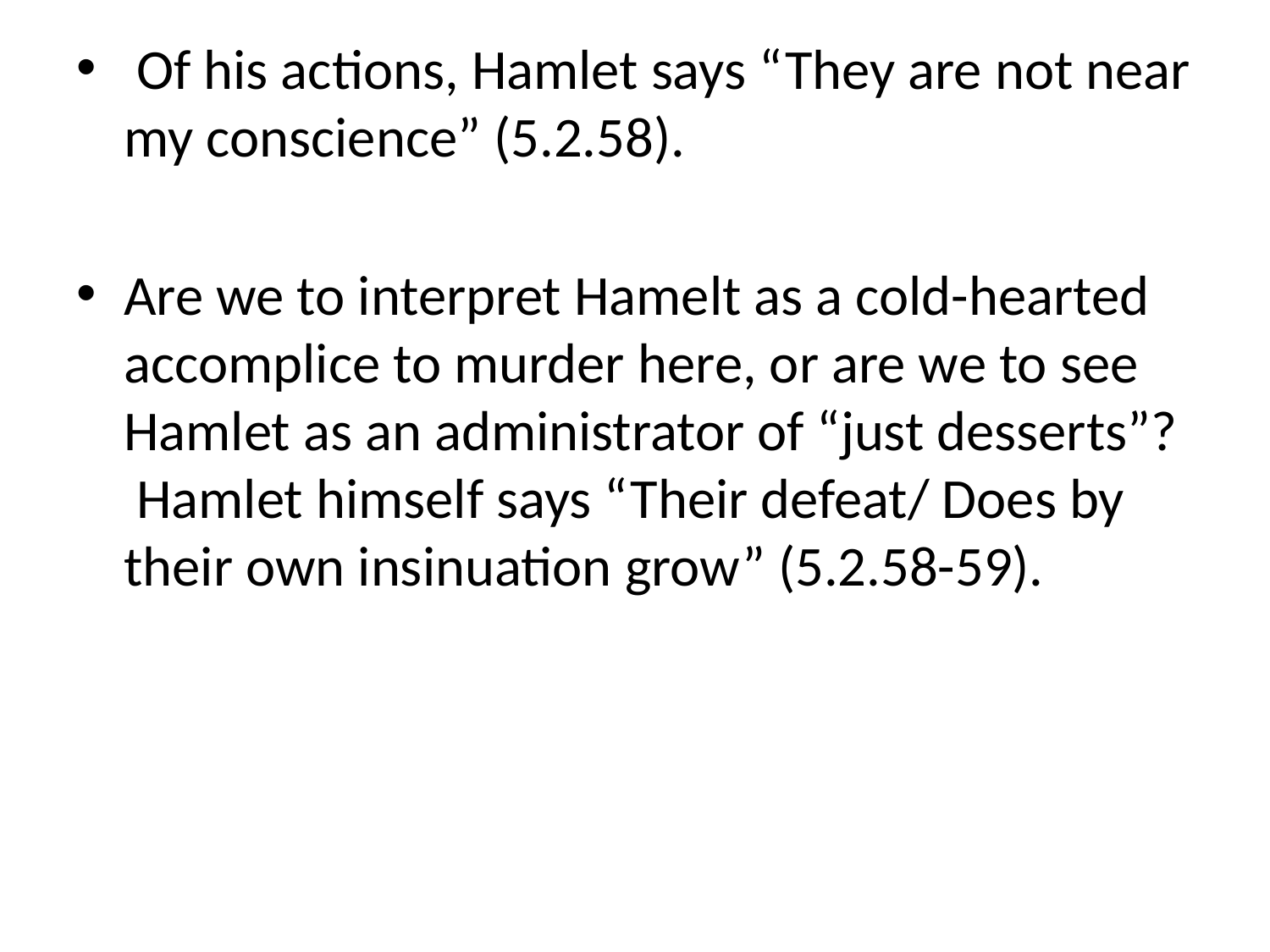

Of his actions, Hamlet says “They are not near my conscience” (5.2.58).

Are we to interpret Hamelt as a cold-hearted accomplice to murder here, or are we to see Hamlet as an administrator of “just desserts”?  Hamlet himself says “Their defeat/ Does by their own insinuation grow” (5.2.58-59).